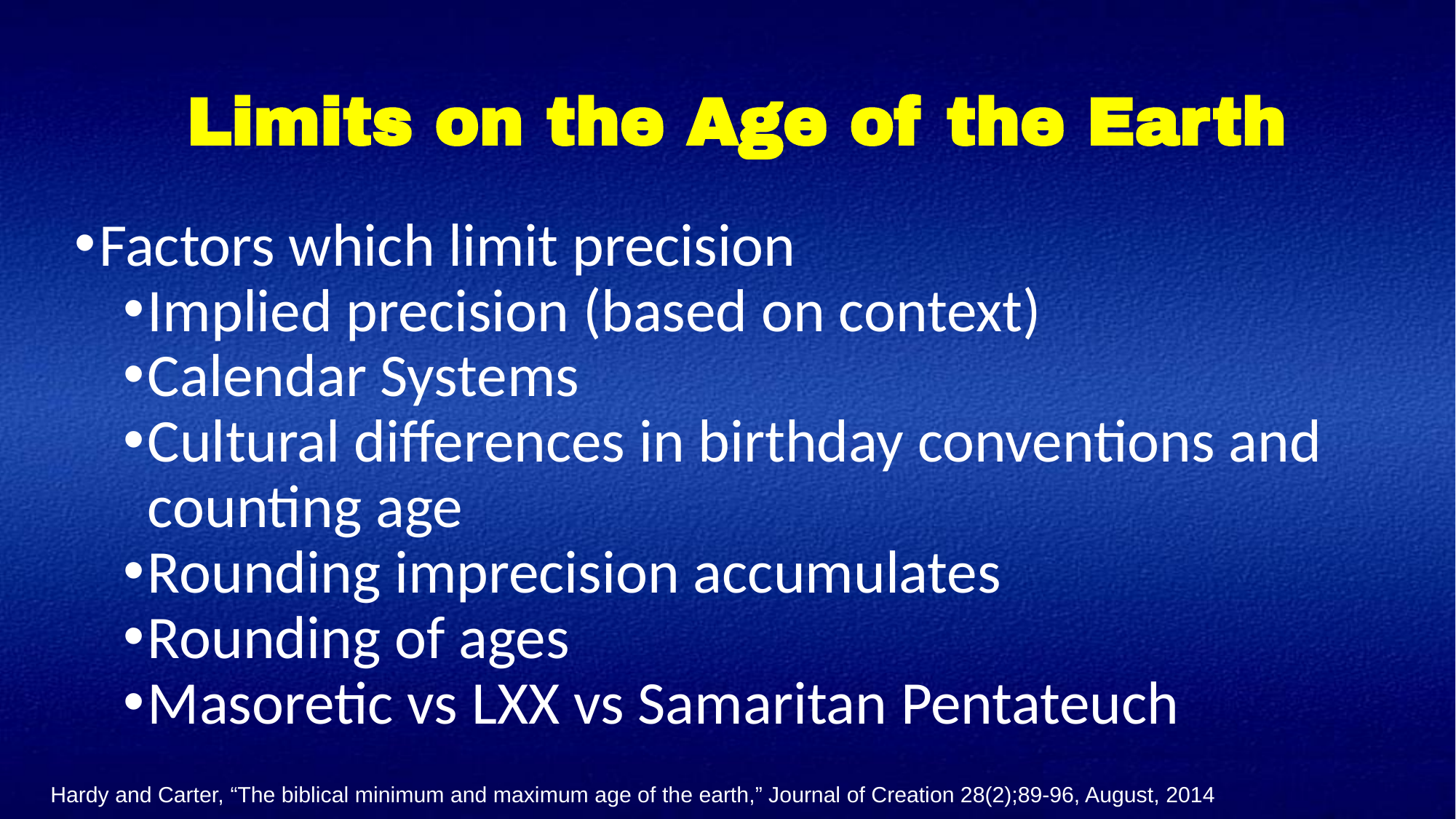

# Limits on the Age of the Earth

Factors which limit precision
Implied precision (based on context)
Calendar Systems
Cultural differences in birthday conventions and counting age
Rounding imprecision accumulates
Rounding of ages
Masoretic vs LXX vs Samaritan Pentateuch

Hardy and Carter, “The biblical minimum and maximum age of the earth,” Journal of Creation 28(2);89-96, August, 2014